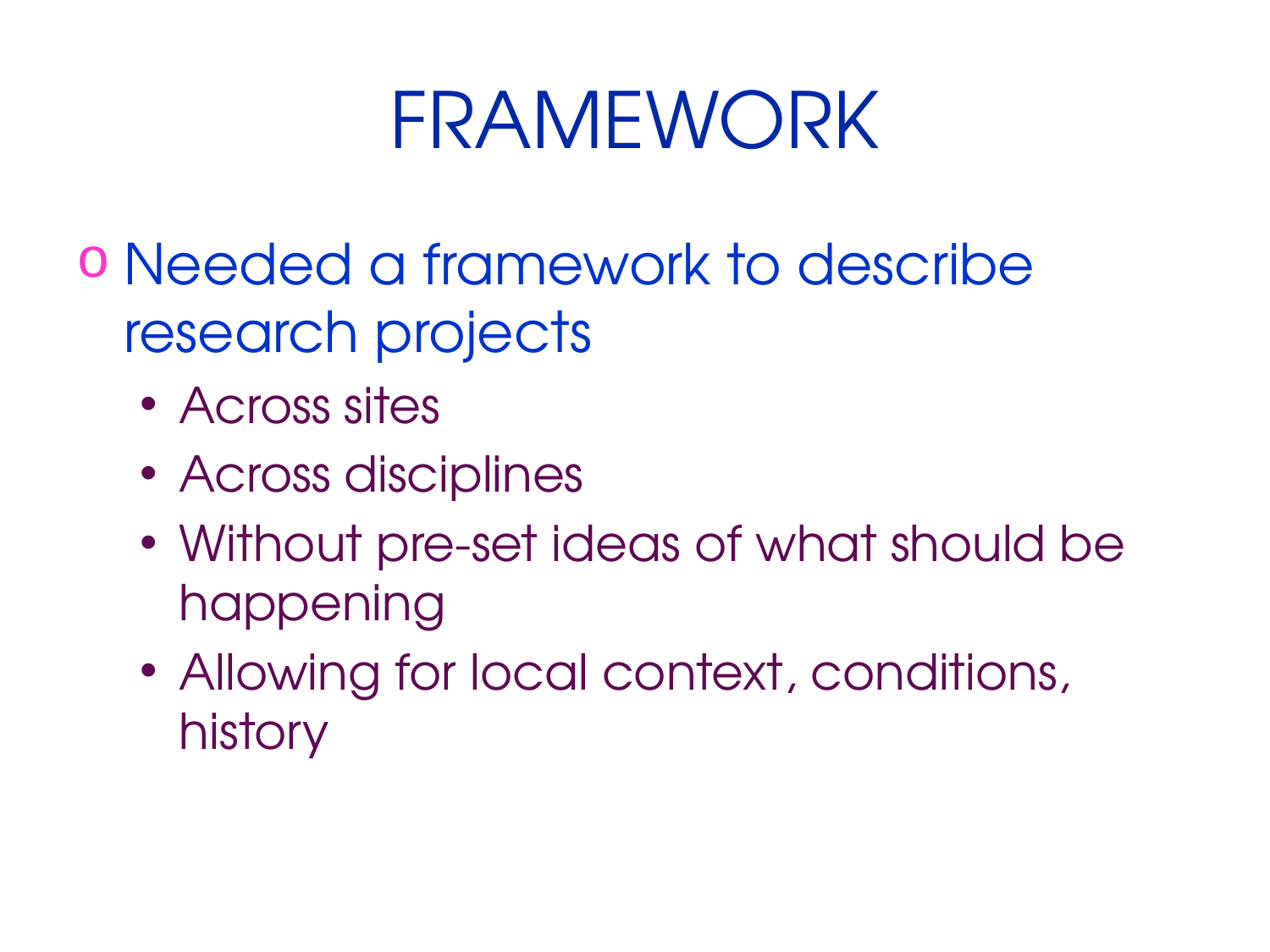

# Framework
Needed a framework to describe research projects
Across sites
Across disciplines
Without pre-set ideas of what should be happening
Allowing for local context, conditions, history